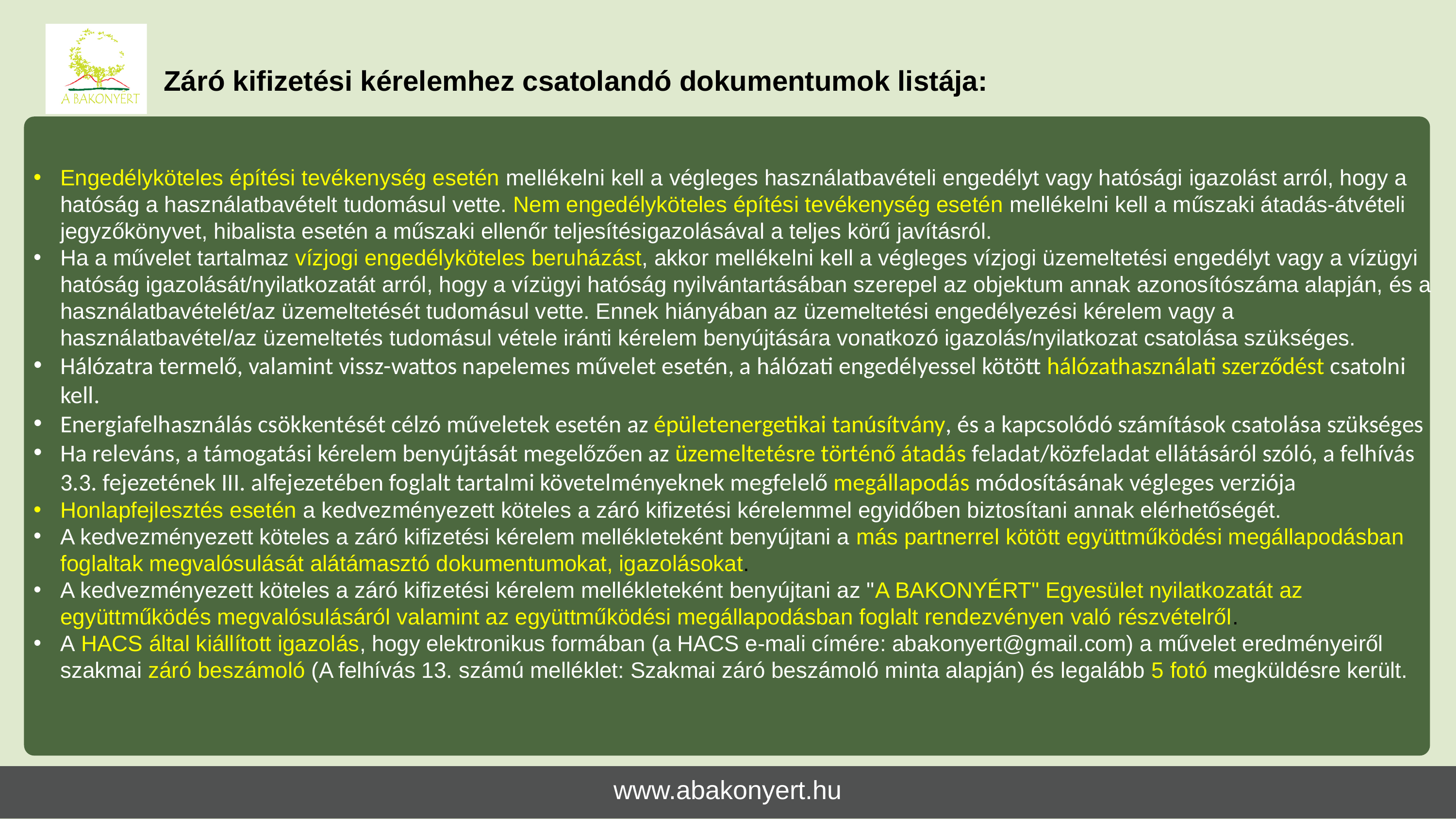

Záró kifizetési kérelemhez csatolandó dokumentumok listája:
Engedélyköteles építési tevékenység esetén mellékelni kell a végleges használatbavételi engedélyt vagy hatósági igazolást arról, hogy a hatóság a használatbavételt tudomásul vette. Nem engedélyköteles építési tevékenység esetén mellékelni kell a műszaki átadás-átvételi jegyzőkönyvet, hibalista esetén a műszaki ellenőr teljesítésigazolásával a teljes körű javításról.
Ha a művelet tartalmaz vízjogi engedélyköteles beruházást, akkor mellékelni kell a végleges vízjogi üzemeltetési engedélyt vagy a vízügyi hatóság igazolását/nyilatkozatát arról, hogy a vízügyi hatóság nyilvántartásában szerepel az objektum annak azonosítószáma alapján, és a használatbavételét/az üzemeltetését tudomásul vette. Ennek hiányában az üzemeltetési engedélyezési kérelem vagy a használatbavétel/az üzemeltetés tudomásul vétele iránti kérelem benyújtására vonatkozó igazolás/nyilatkozat csatolása szükséges.
Hálózatra termelő, valamint vissz-wattos napelemes művelet esetén, a hálózati engedélyessel kötött hálózathasználati szerződést csatolni kell.
Energiafelhasználás csökkentését célzó műveletek esetén az épületenergetikai tanúsítvány, és a kapcsolódó számítások csatolása szükséges
Ha releváns, a támogatási kérelem benyújtását megelőzően az üzemeltetésre történő átadás feladat/közfeladat ellátásáról szóló, a felhívás 3.3. fejezetének III. alfejezetében foglalt tartalmi követelményeknek megfelelő megállapodás módosításának végleges verziója
Honlapfejlesztés esetén a kedvezményezett köteles a záró kifizetési kérelemmel egyidőben biztosítani annak elérhetőségét.
A kedvezményezett köteles a záró kifizetési kérelem mellékleteként benyújtani a más partnerrel kötött együttműködési megállapodásban foglaltak megvalósulását alátámasztó dokumentumokat, igazolásokat.
A kedvezményezett köteles a záró kifizetési kérelem mellékleteként benyújtani az "A BAKONYÉRT" Egyesület nyilatkozatát az együttműködés megvalósulásáról valamint az együttműködési megállapodásban foglalt rendezvényen való részvételről.
A HACS által kiállított igazolás, hogy elektronikus formában (a HACS e-mali címére: abakonyert@gmail.com) a művelet eredményeiről szakmai záró beszámoló (A felhívás 13. számú melléklet: Szakmai záró beszámoló minta alapján) és legalább 5 fotó megküldésre került.

www.abakonyert.hu